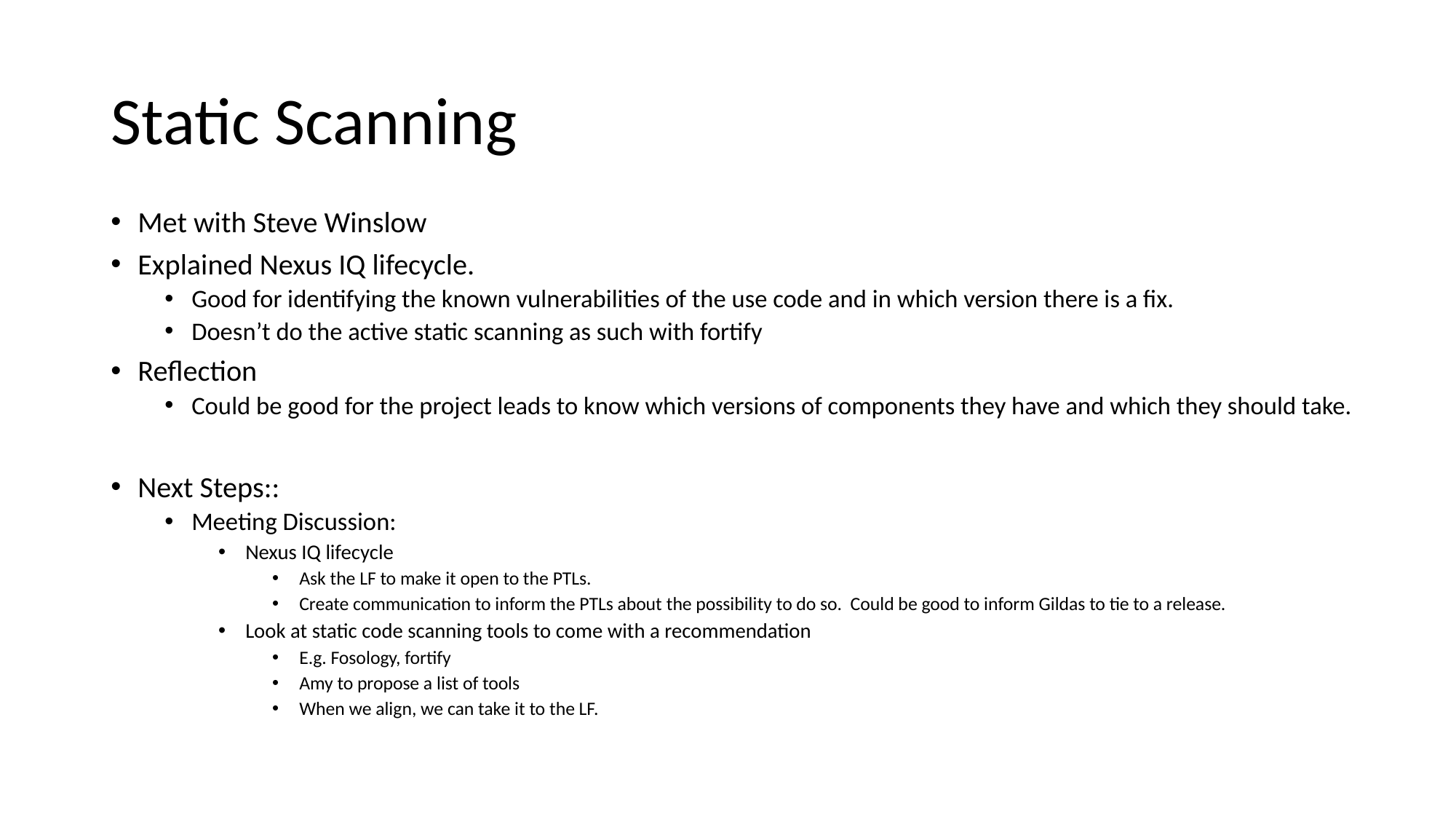

# Static Scanning
Met with Steve Winslow
Explained Nexus IQ lifecycle.
Good for identifying the known vulnerabilities of the use code and in which version there is a fix.
Doesn’t do the active static scanning as such with fortify
Reflection
Could be good for the project leads to know which versions of components they have and which they should take.

Next Steps::
Meeting Discussion:
Nexus IQ lifecycle
Ask the LF to make it open to the PTLs.
Create communication to inform the PTLs about the possibility to do so.  Could be good to inform Gildas to tie to a release.
Look at static code scanning tools to come with a recommendation
E.g. Fosology, fortify
Amy to propose a list of tools
When we align, we can take it to the LF.